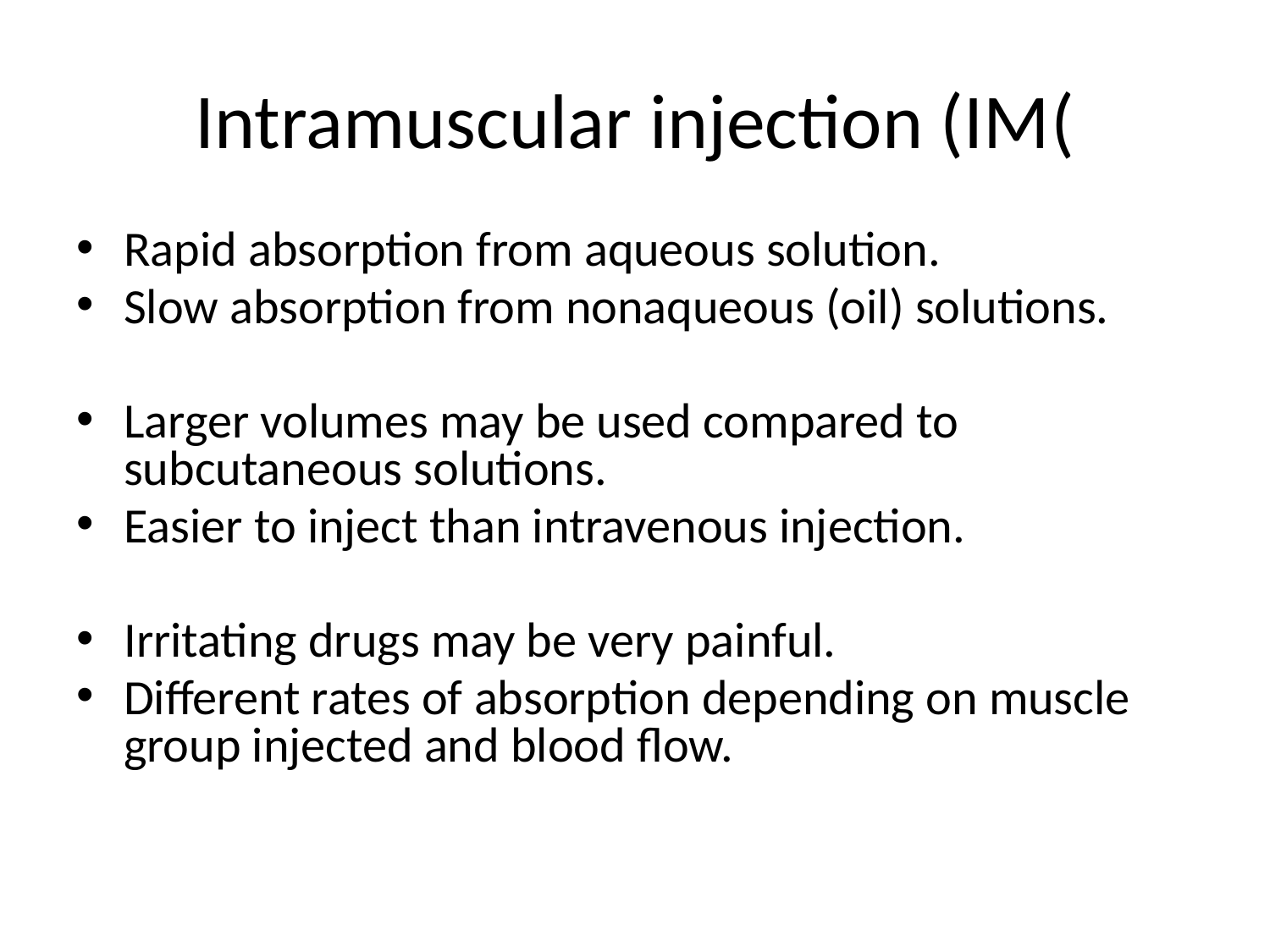

# Intramuscular injection (IM(
Rapid absorption from aqueous solution.
Slow absorption from nonaqueous (oil) solutions.

Larger volumes may be used compared to subcutaneous solutions.
Easier to inject than intravenous injection.

Irritating drugs may be very painful.
Different rates of absorption depending on muscle group injected and blood flow.